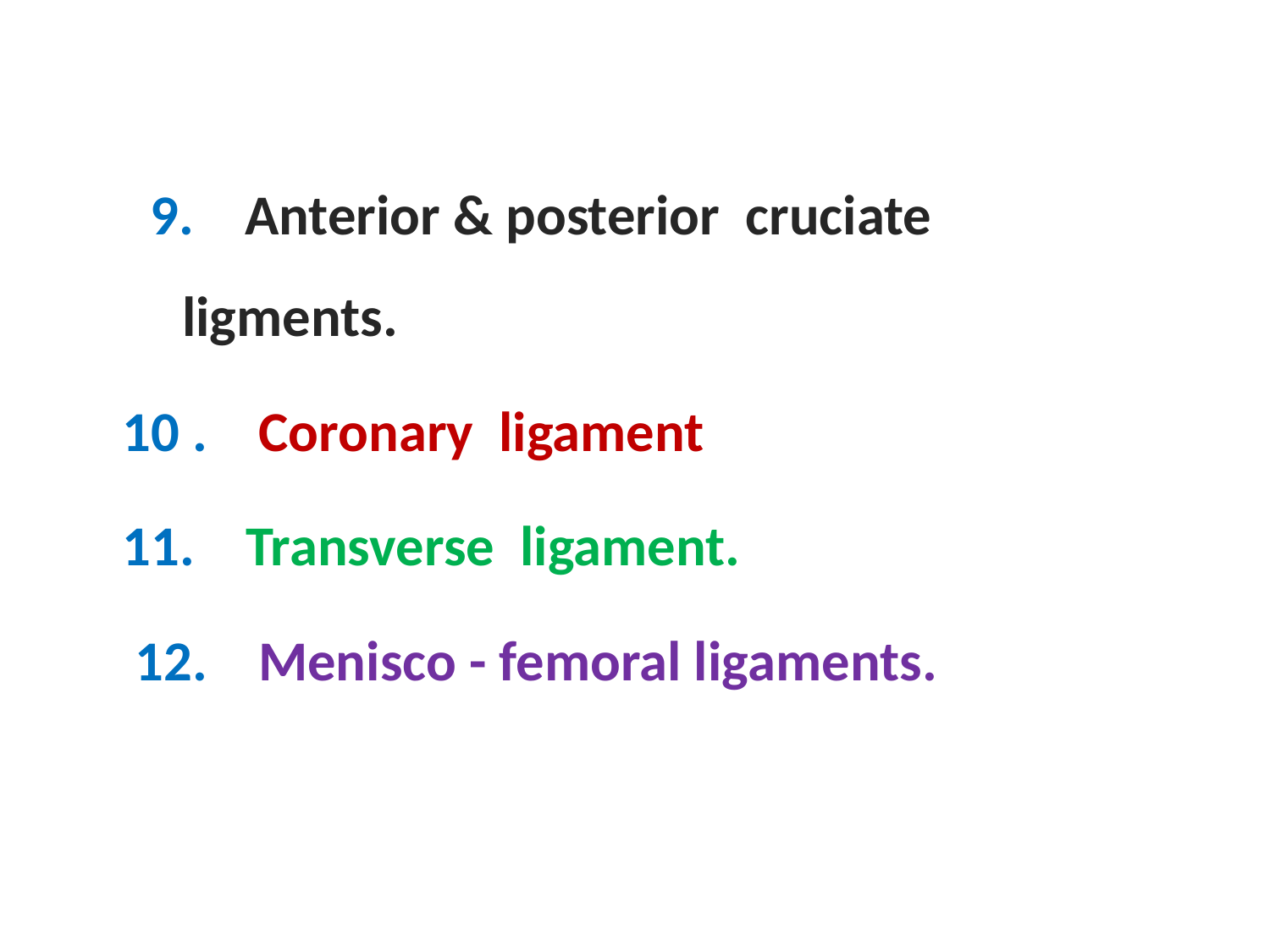

9.    Anterior & posterior  cruciate  ligments.
  10 .    Coronary  ligament
  11.    Transverse  ligament.
   12.    Menisco - femoral ligaments.